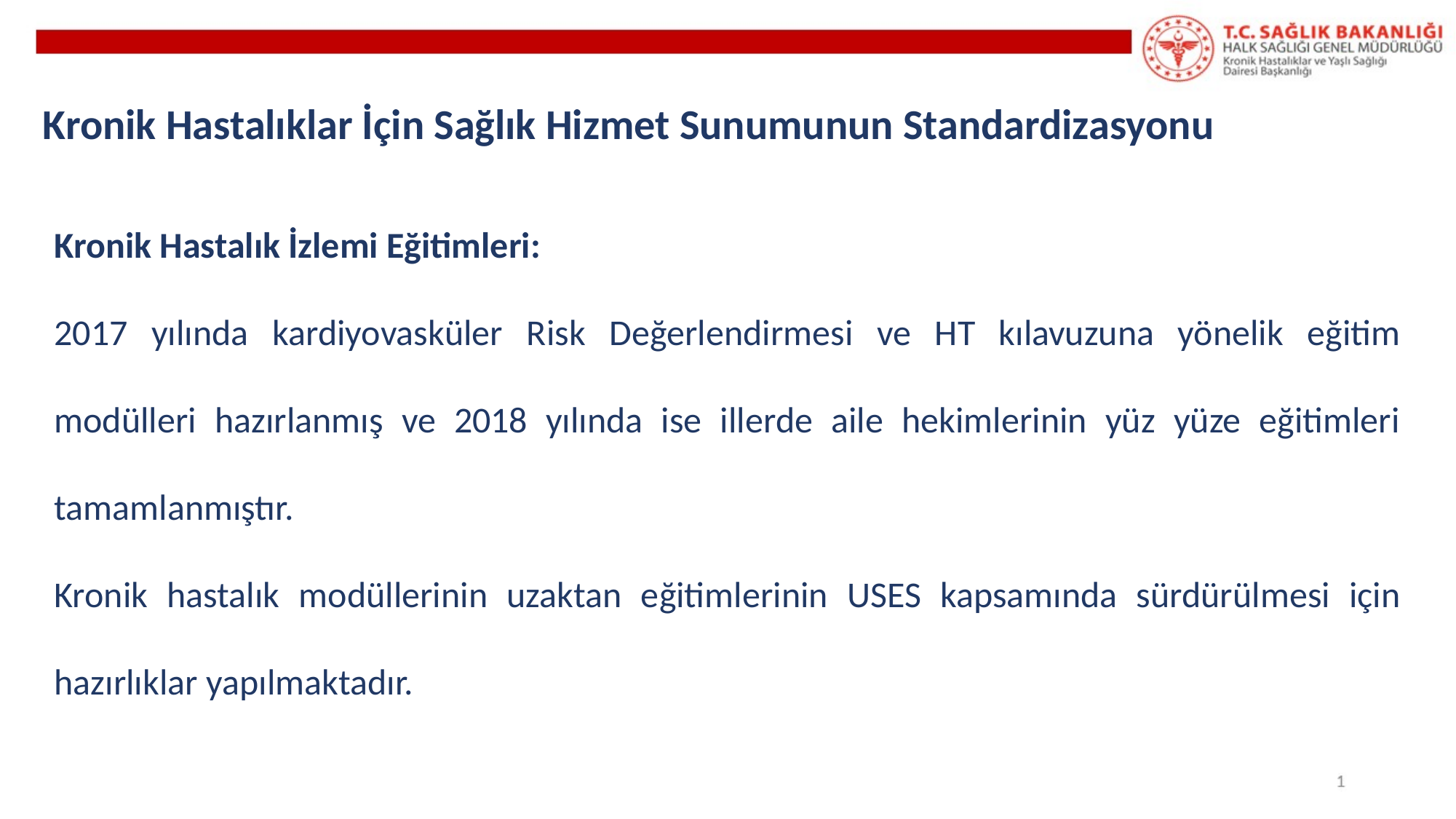

# Kronik Hastalıklar İçin Sağlık Hizmet Sunumunun Standardizasyonu
Kronik Hastalık İzlemi Eğitimleri:
2017 yılında kardiyovasküler Risk Değerlendirmesi ve HT kılavuzuna yönelik eğitim modülleri hazırlanmış ve 2018 yılında ise illerde aile hekimlerinin yüz yüze eğitimleri tamamlanmıştır.
Kronik hastalık modüllerinin uzaktan eğitimlerinin USES kapsamında sürdürülmesi için hazırlıklar yapılmaktadır.